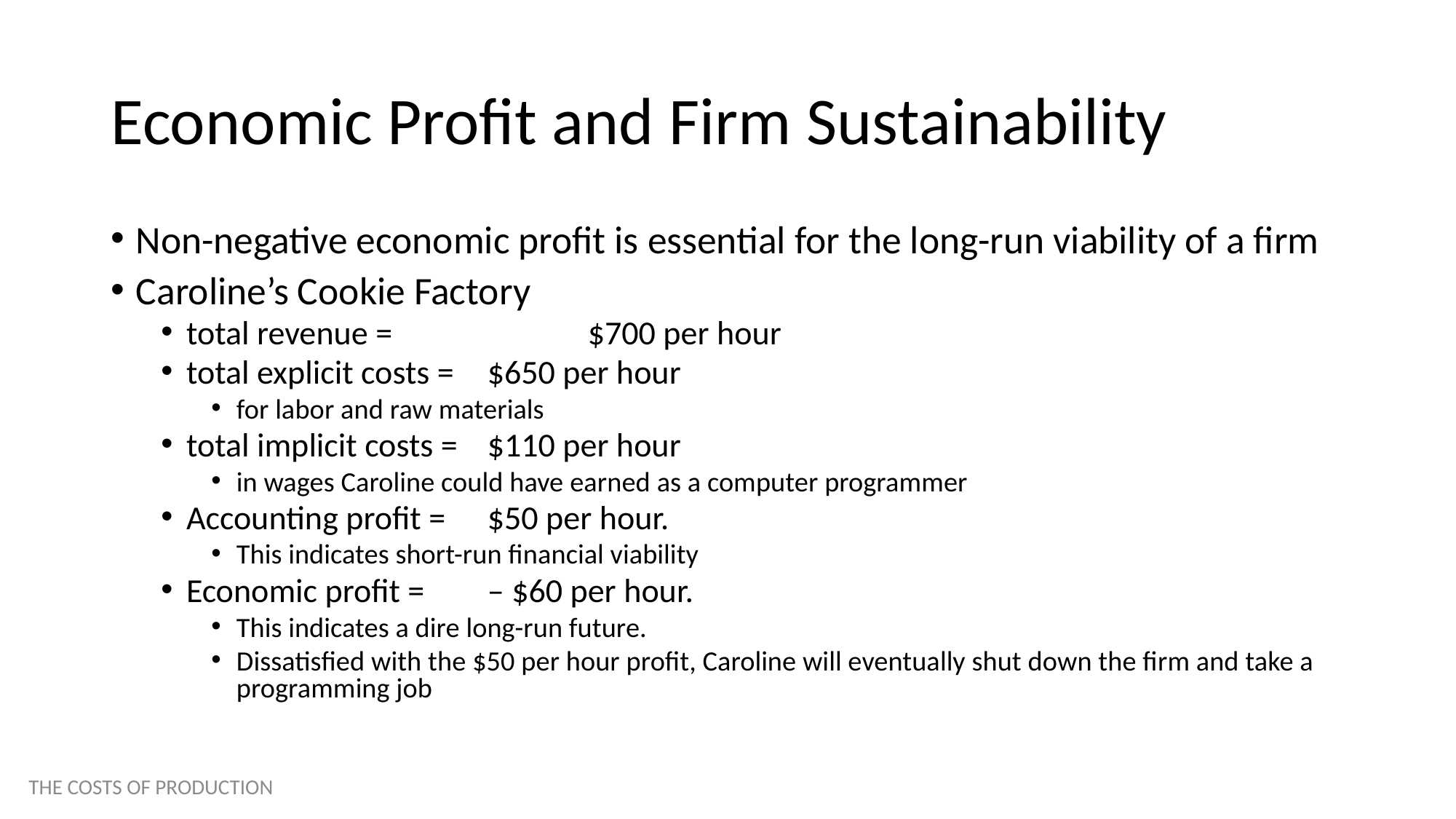

# Economic Profit and Firm Sustainability
Non-negative economic profit is essential for the long-run viability of a firm
Caroline’s Cookie Factory
total revenue = 		$700 per hour
total explicit costs = 	$650 per hour
for labor and raw materials
total implicit costs = 	$110 per hour
in wages Caroline could have earned as a computer programmer
Accounting profit = 	$50 per hour.
This indicates short-run financial viability
Economic profit = 	– $60 per hour.
This indicates a dire long-run future.
Dissatisfied with the $50 per hour profit, Caroline will eventually shut down the firm and take a programming job
THE COSTS OF PRODUCTION